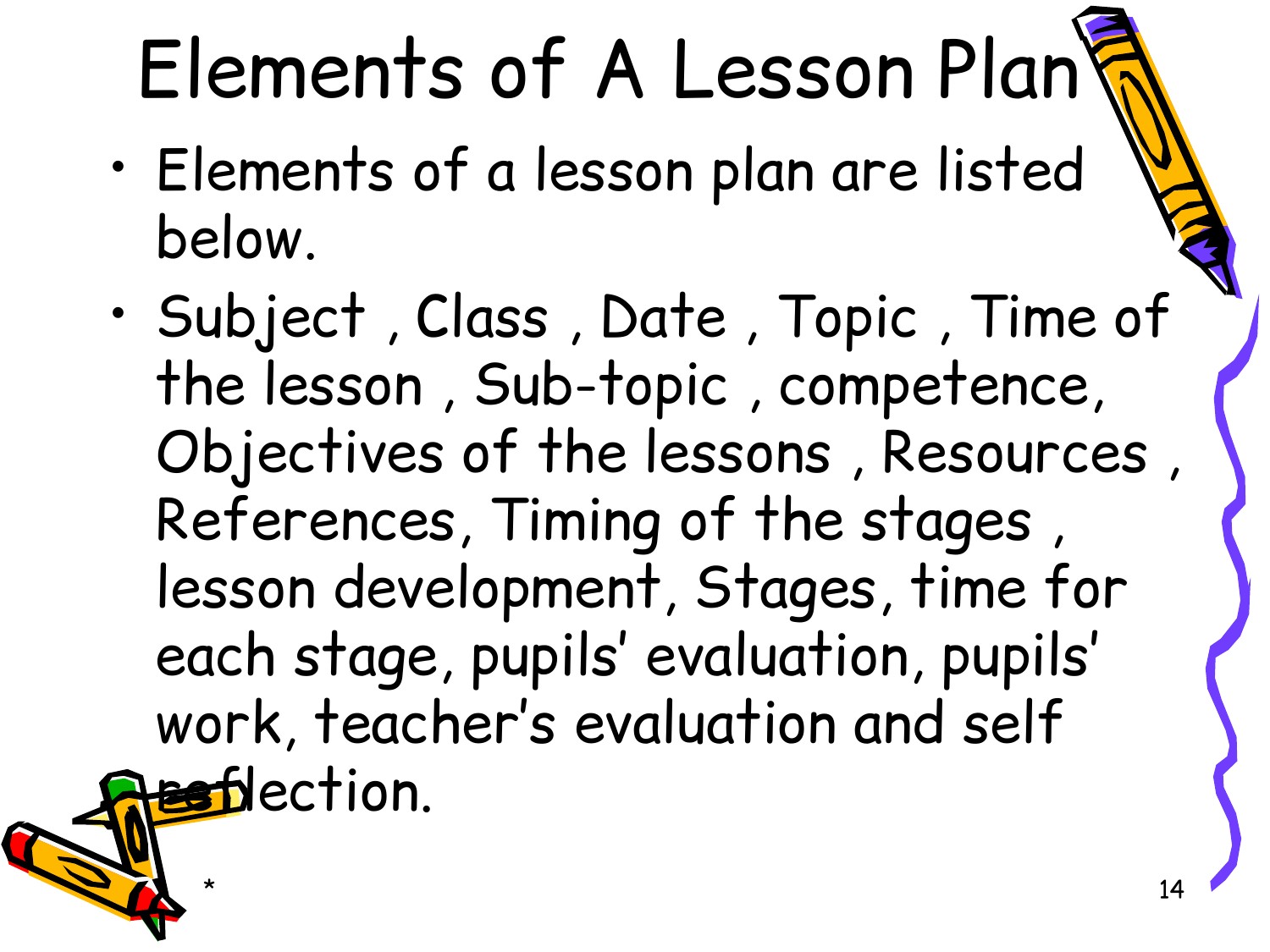

# Elements of A Lesson Plan
Elements of a lesson plan are listed below.
Subject , Class , Date , Topic , Time of the lesson , Sub-topic , competence, Objectives of the lessons , Resources , References, Timing of the stages , lesson development, Stages, time for each stage, pupils’ evaluation, pupils’ work, teacher’s evaluation and self reflection.
*
14